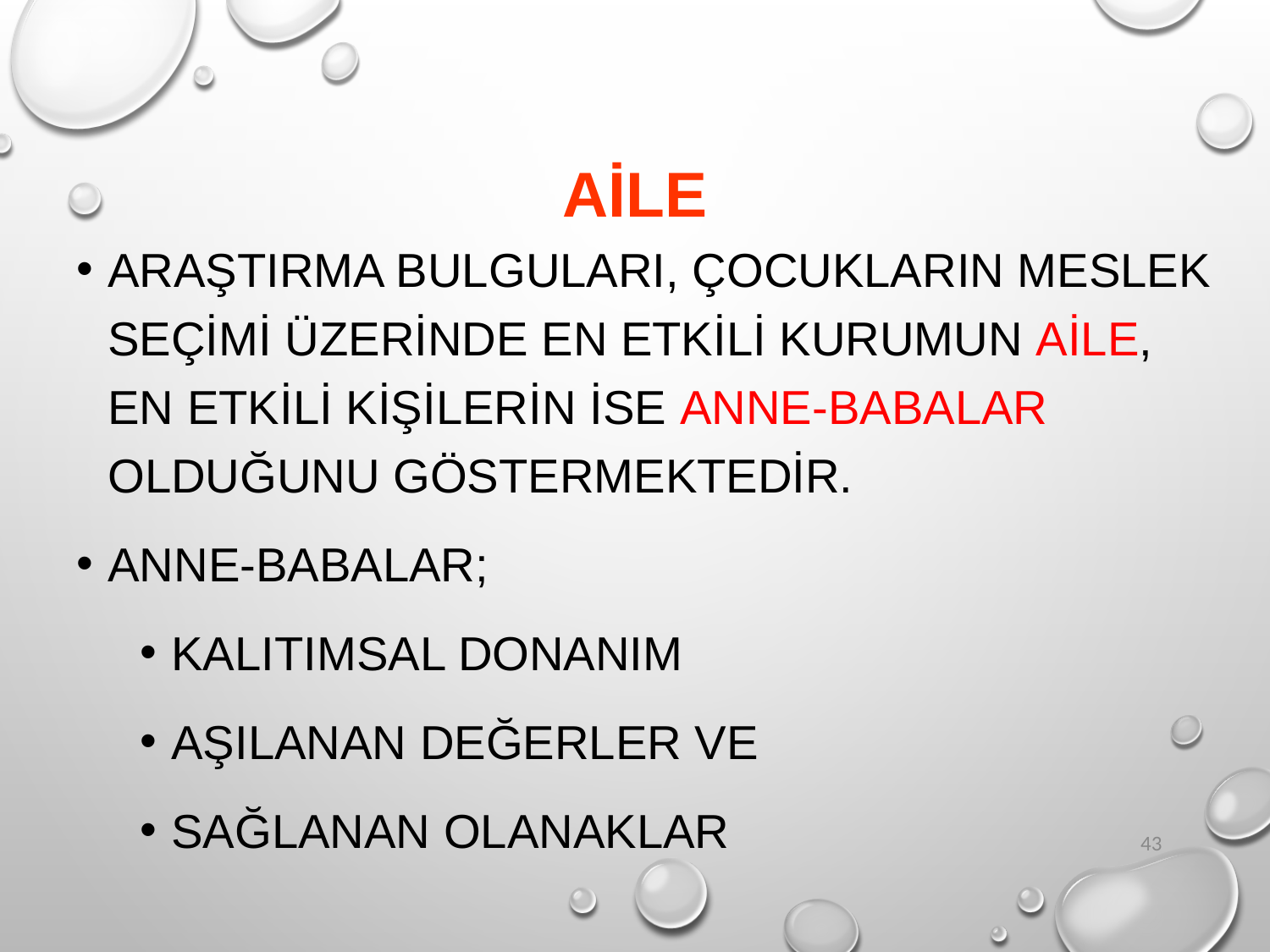

# Aile
ARAŞTIRMA BULGULARI, ÇOCUKLARIN MESLEK SEÇİMİ ÜZERİNDE EN ETKİLİ KURUMUN AİLE, EN ETKİLİ KİŞİLERİN İSE ANNE-BABALAR OLDUĞUNU GÖSTERMEKTEDİR.
ANNE-BABALAR;
KALITIMSAL DONANIM
AŞILANAN DEĞERLER VE
SAĞLANAN OLANAKLAR

43